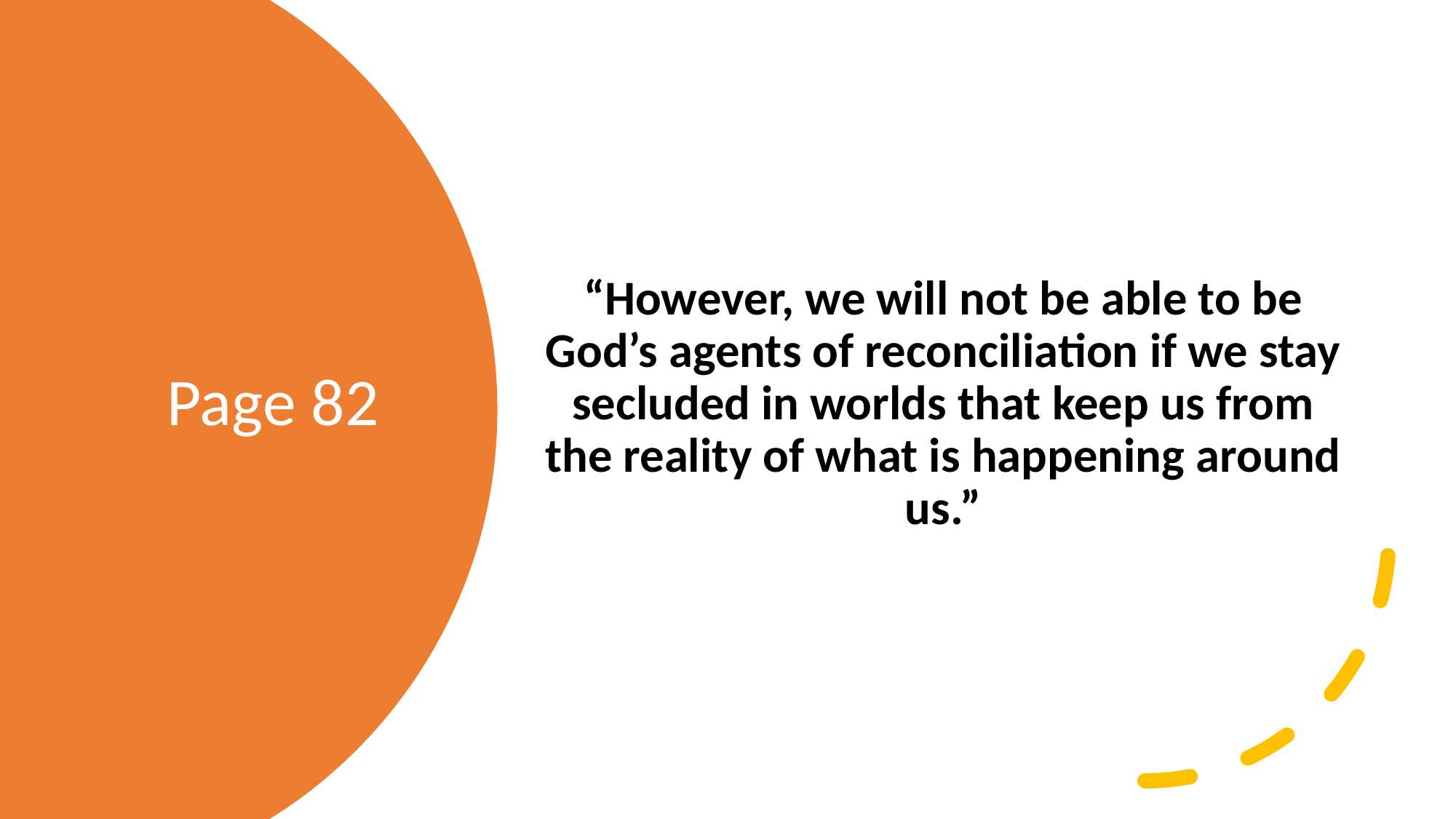

“However, we will not be able to be God’s agents of reconciliation if we stay secluded in worlds that keep us from the reality of what is happening around us.”
# Page 82